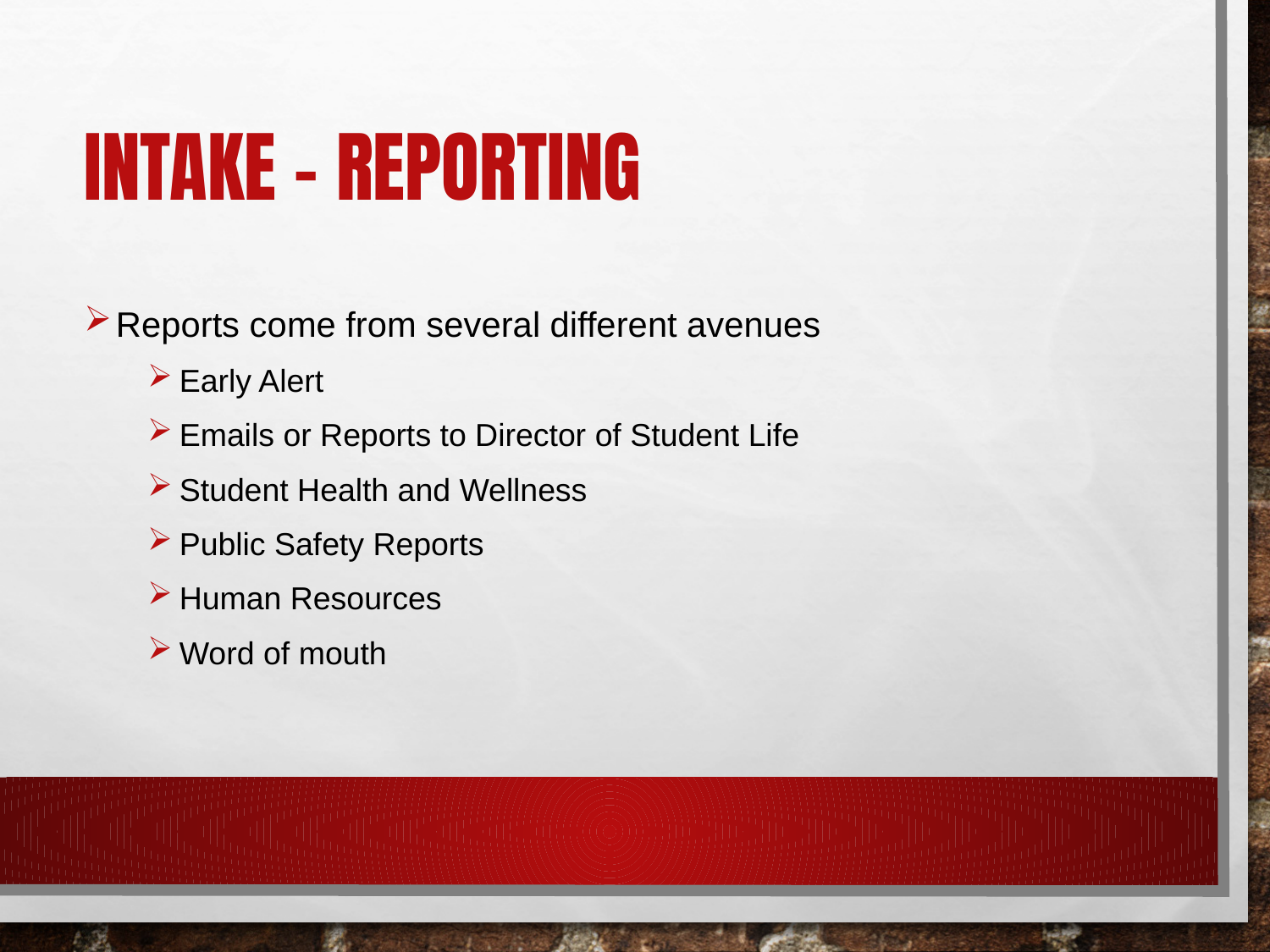

# Intake – Reporting
Reports come from several different avenues
Early Alert
Emails or Reports to Director of Student Life
Student Health and Wellness
Public Safety Reports
Human Resources
Word of mouth